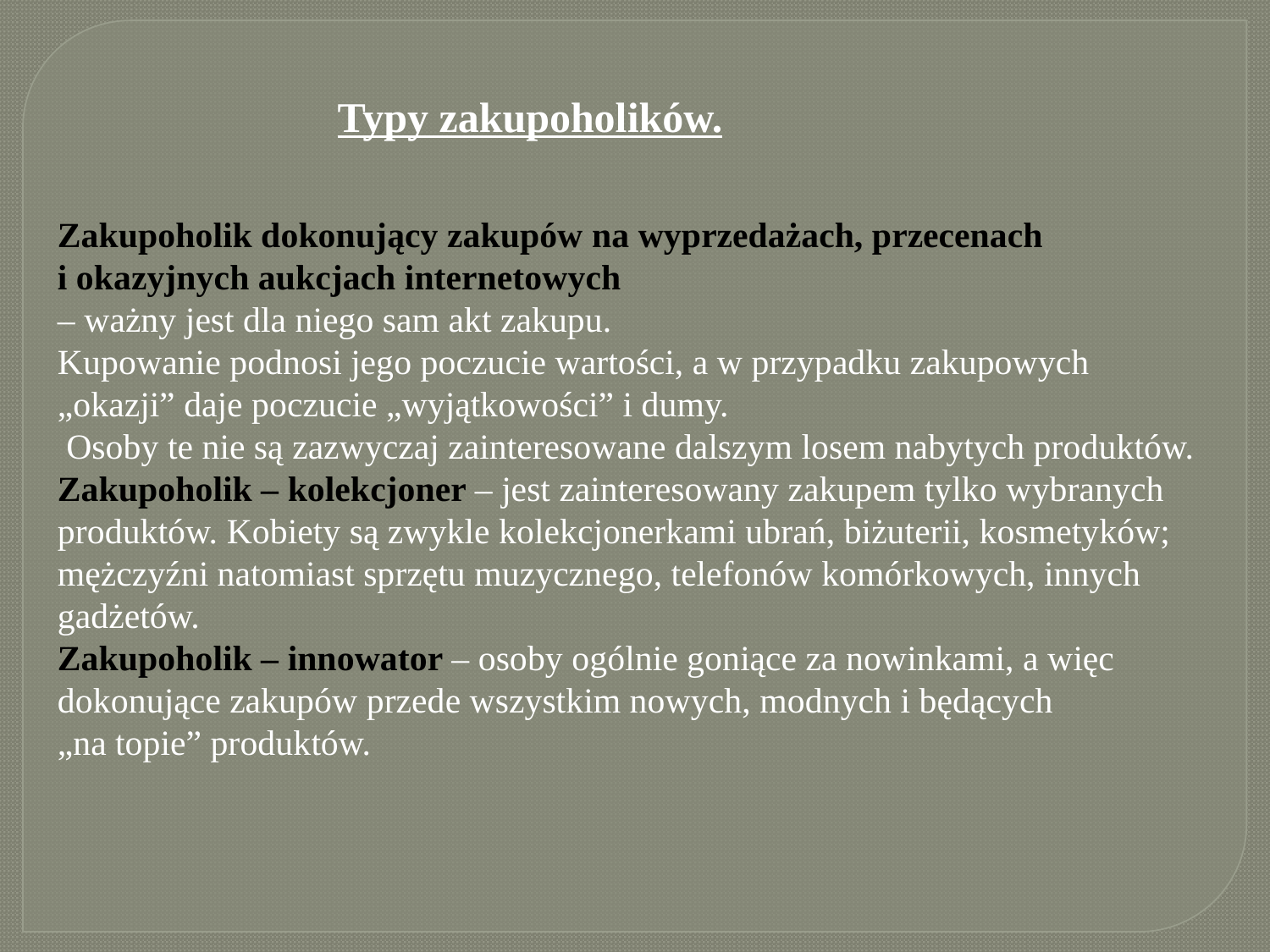

Typy zakupoholików.
Zakupoholik dokonujący zakupów na wyprzedażach, przecenach
i okazyjnych aukcjach internetowych
– ważny jest dla niego sam akt zakupu.
Kupowanie podnosi jego poczucie wartości, a w przypadku zakupowych „okazji” daje poczucie „wyjątkowości” i dumy.
 Osoby te nie są zazwyczaj zainteresowane dalszym losem nabytych produktów.
Zakupoholik – kolekcjoner – jest zainteresowany zakupem tylko wybranych produktów. Kobiety są zwykle kolekcjonerkami ubrań, biżuterii, kosmetyków; mężczyźni natomiast sprzętu muzycznego, telefonów komórkowych, innych gadżetów.
Zakupoholik – innowator – osoby ogólnie goniące za nowinkami, a więc dokonujące zakupów przede wszystkim nowych, modnych i będących
„na topie” produktów.